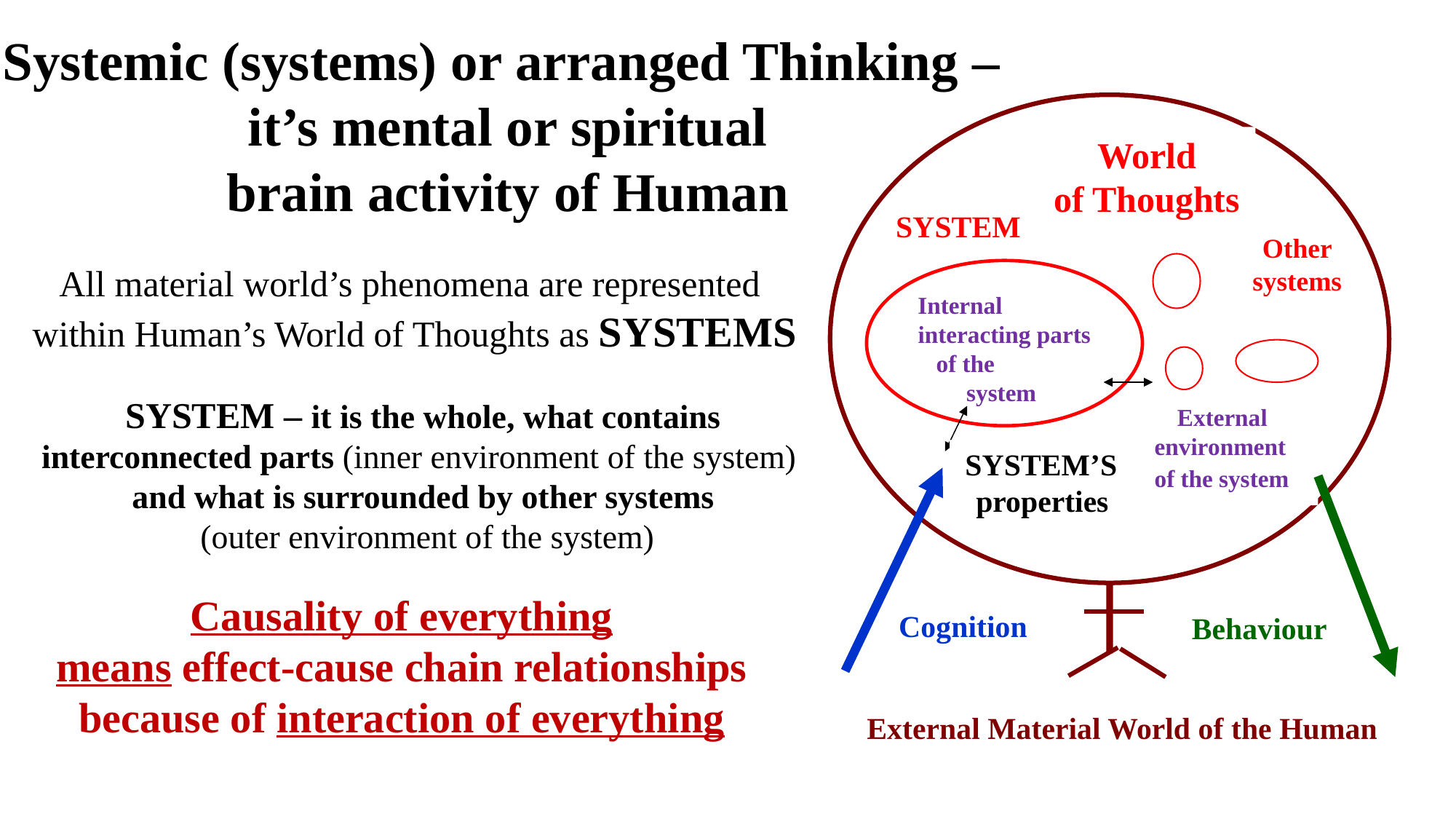

Systemic (systems) or arranged Thinking –
it’s mental or spiritual
 brain activity of Human

 World
 of Thoughts

SYSTEM

Other
systems

Internal
interacting parts of the              system

     External environment  of the system

 SYSTEM’S
  properties
Cognition
Behaviour
External Material World of the Human
All material world’s phenomena are represented  within Human’s World of Thoughts as SYSTEMS
SYSTEM – it is the whole, what contains interconnected parts (inner environment of the system)
and what is surrounded by other systems
 (outer environment of the system)
Causality of everything
means effect-cause chain relationships because of interaction of everything